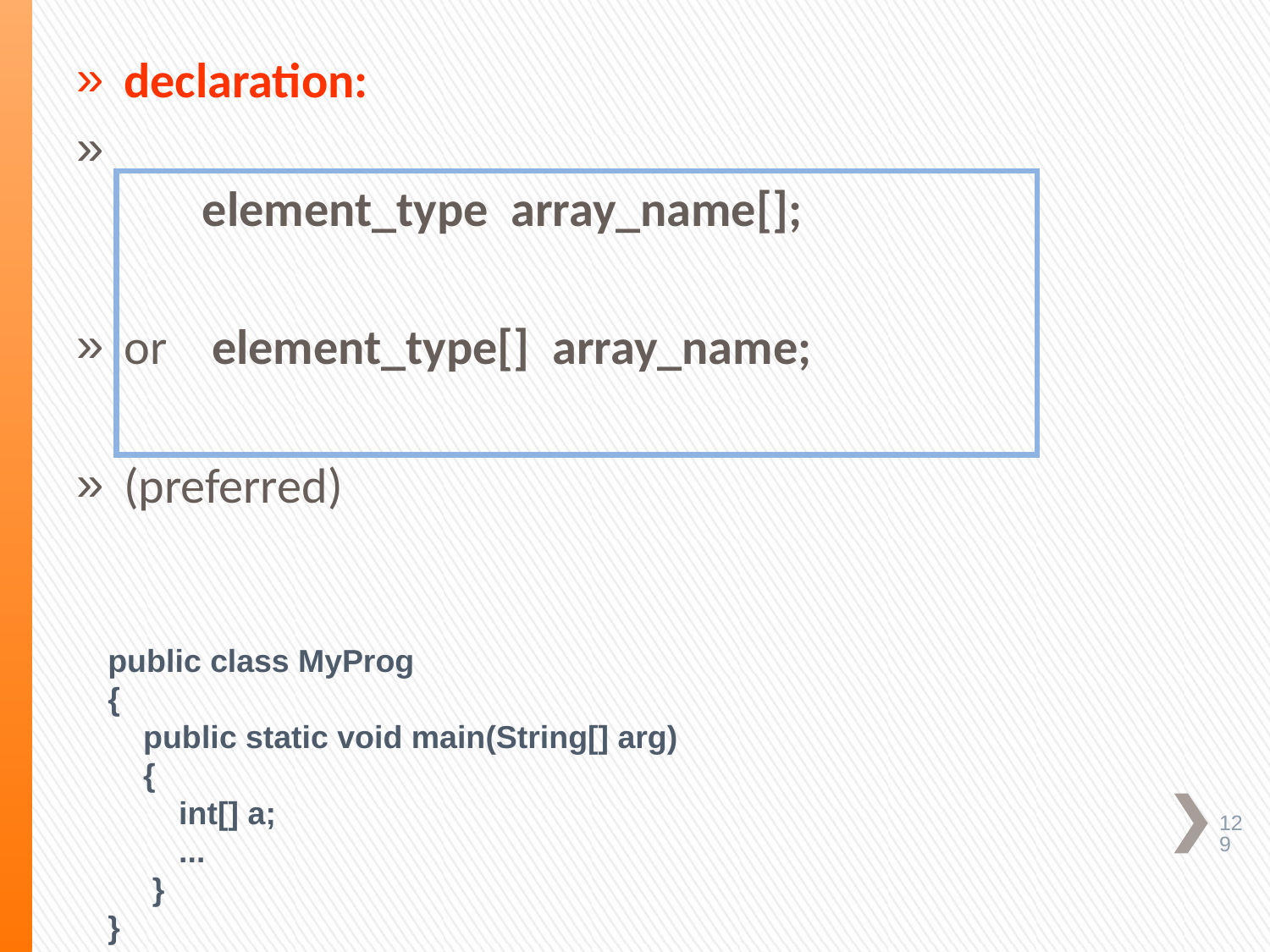

declaration:
       element_type  array_name[];

or    element_type[]  array_name;

(preferred)

public class MyProg
{
    public static void main(String[] arg)
    {
        int[] a;
        ...
     }
}
129